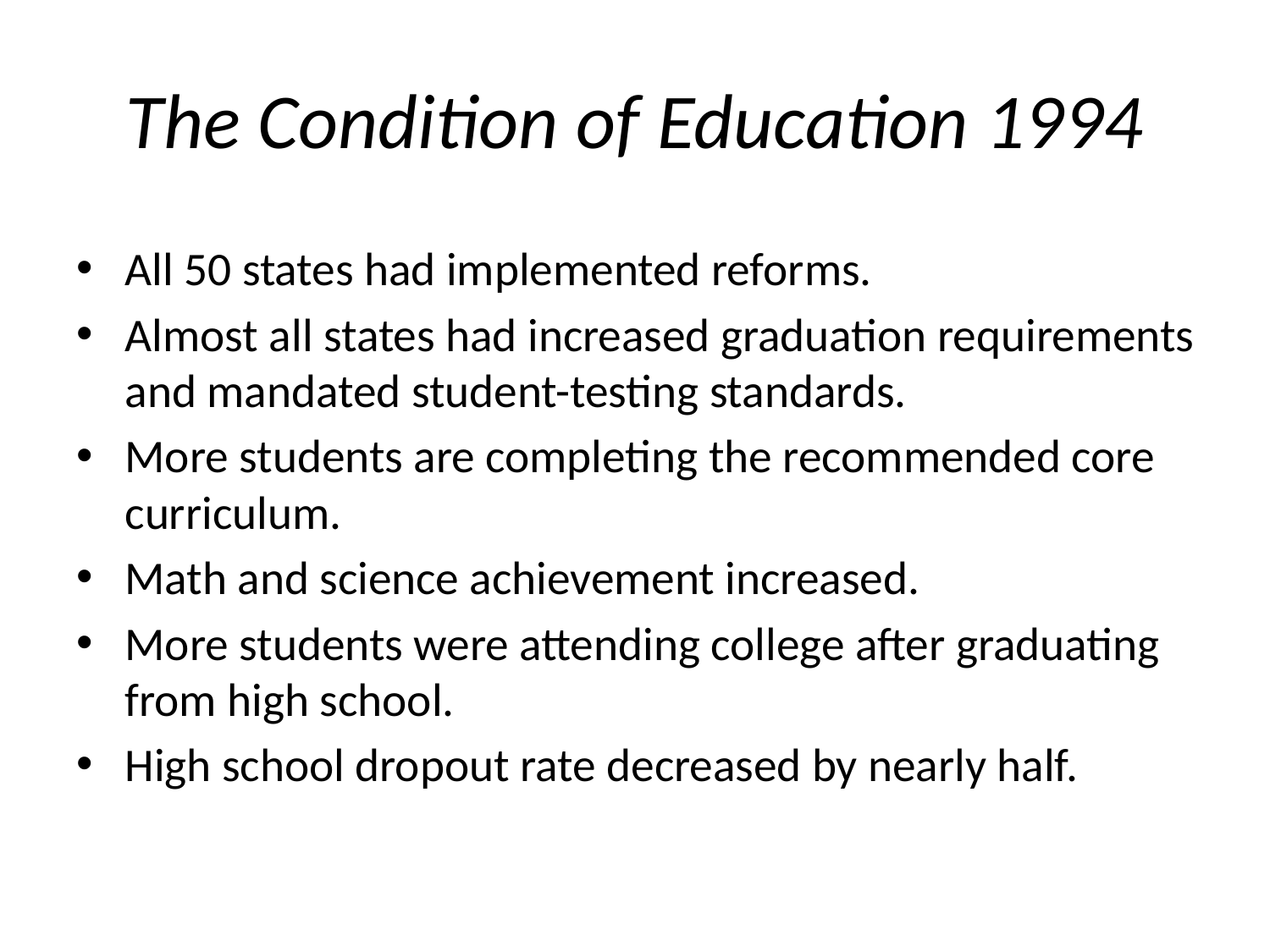

# The Condition of Education 1994
All 50 states had implemented reforms.
Almost all states had increased graduation requirements and mandated student-testing standards.
More students are completing the recommended core curriculum.
Math and science achievement increased.
More students were attending college after graduating from high school.
High school dropout rate decreased by nearly half.